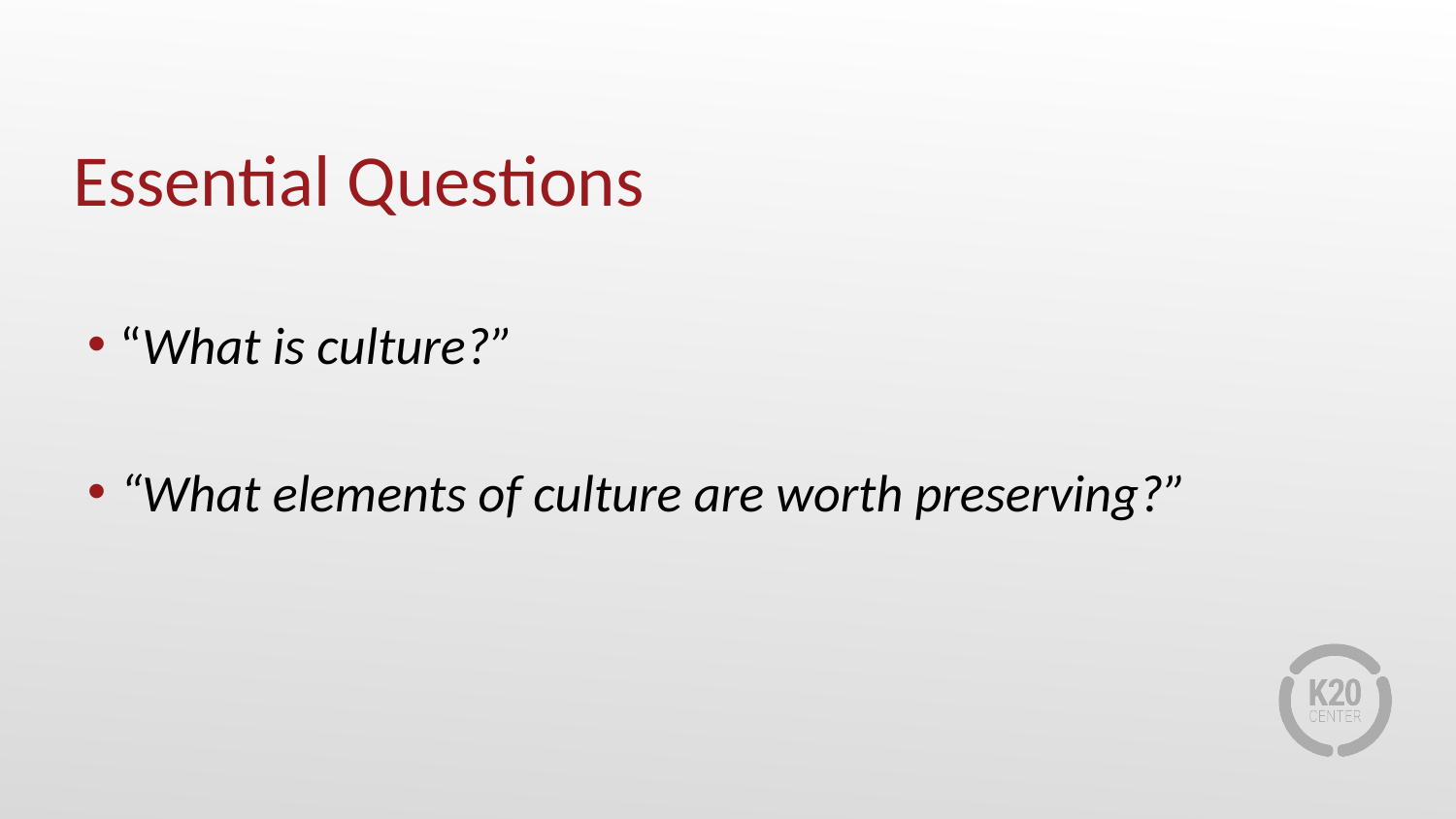

# Essential Questions

“What is culture?”

“What elements of culture are worth preserving?”